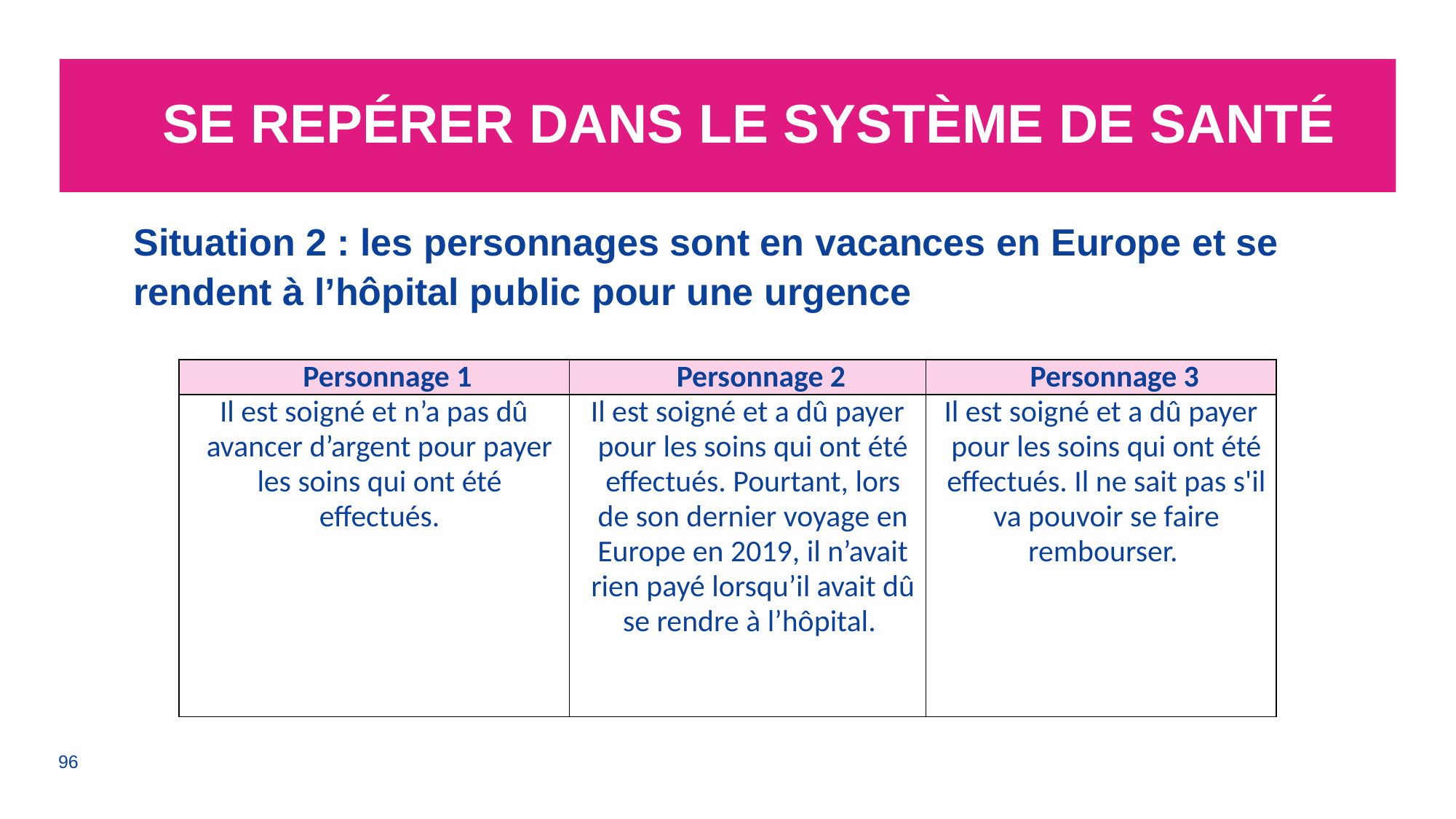

# Se repérer dans le système de santé
Situation 2 : les personnages sont en vacances en Europe et se rendent à l’hôpital public pour une urgence
| Personnage 1 | Personnage 2 | Personnage 3 |
| --- | --- | --- |
| Il est soigné et n’a pas dû avancer d’argent pour payer les soins qui ont été effectués. | Il est soigné et a dû payer pour les soins qui ont été effectués. Pourtant, lors de son dernier voyage en Europe en 2019, il n’avait rien payé lorsqu’il avait dû se rendre à l’hôpital. | Il est soigné et a dû payer pour les soins qui ont été effectués. Il ne sait pas s'il va pouvoir se faire rembourser. |
96